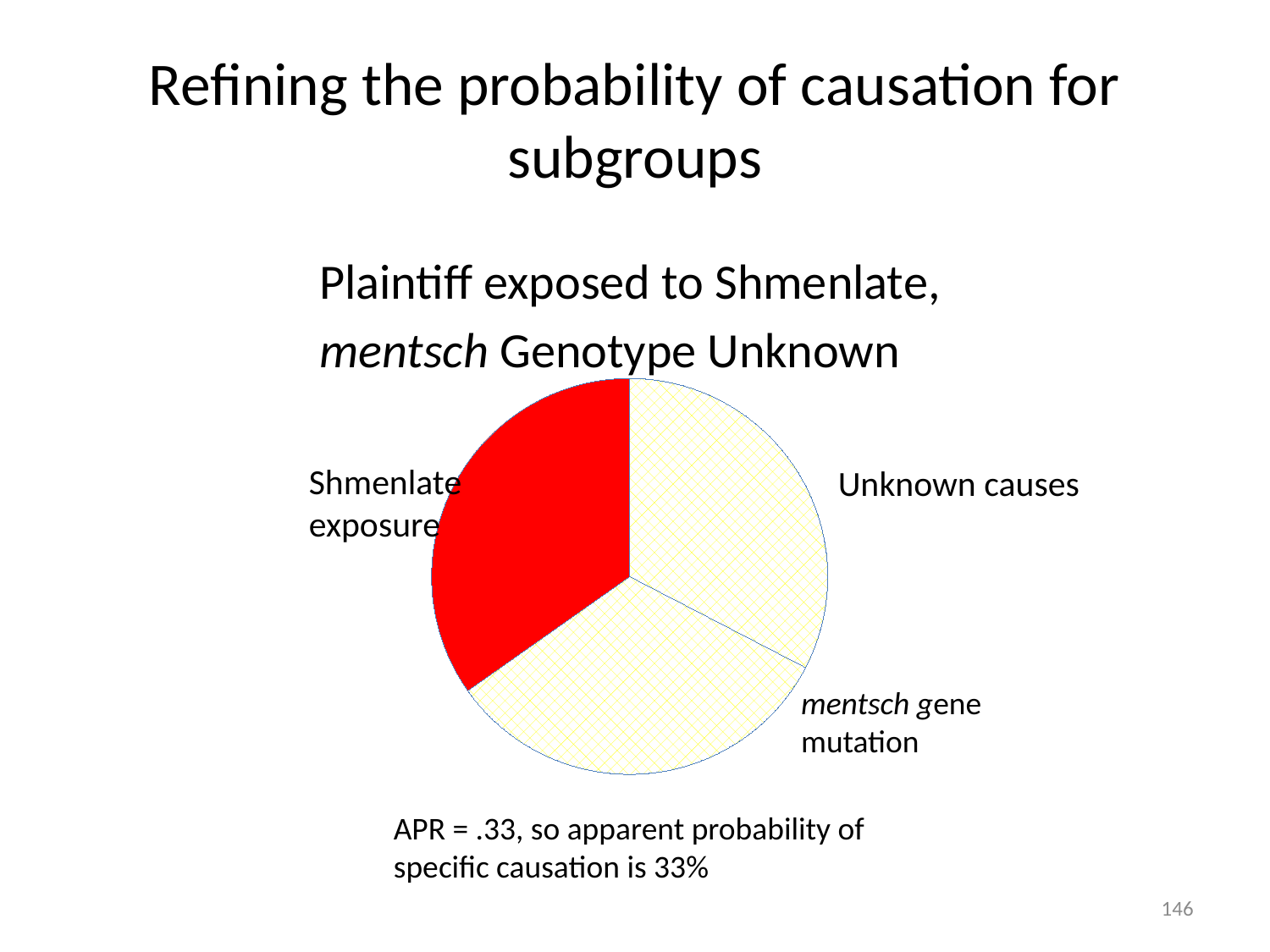

# Refining the probability of causation for subgroups
Plaintiff exposed to Shmenlate,
mentsch Genotype Unknown

### Chart

| Category |
|---|

### Chart

| Category | Sales |
|---|---|
| 1st Qtr | 3.0 |
| 2nd Qtr | 3.0 |
| 3rd Qtr | 3.2 |
Shmenlate exposure
Unknown causes
mentsch gene mutation
APR = .33, so apparent probability of specific causation is 33%
146